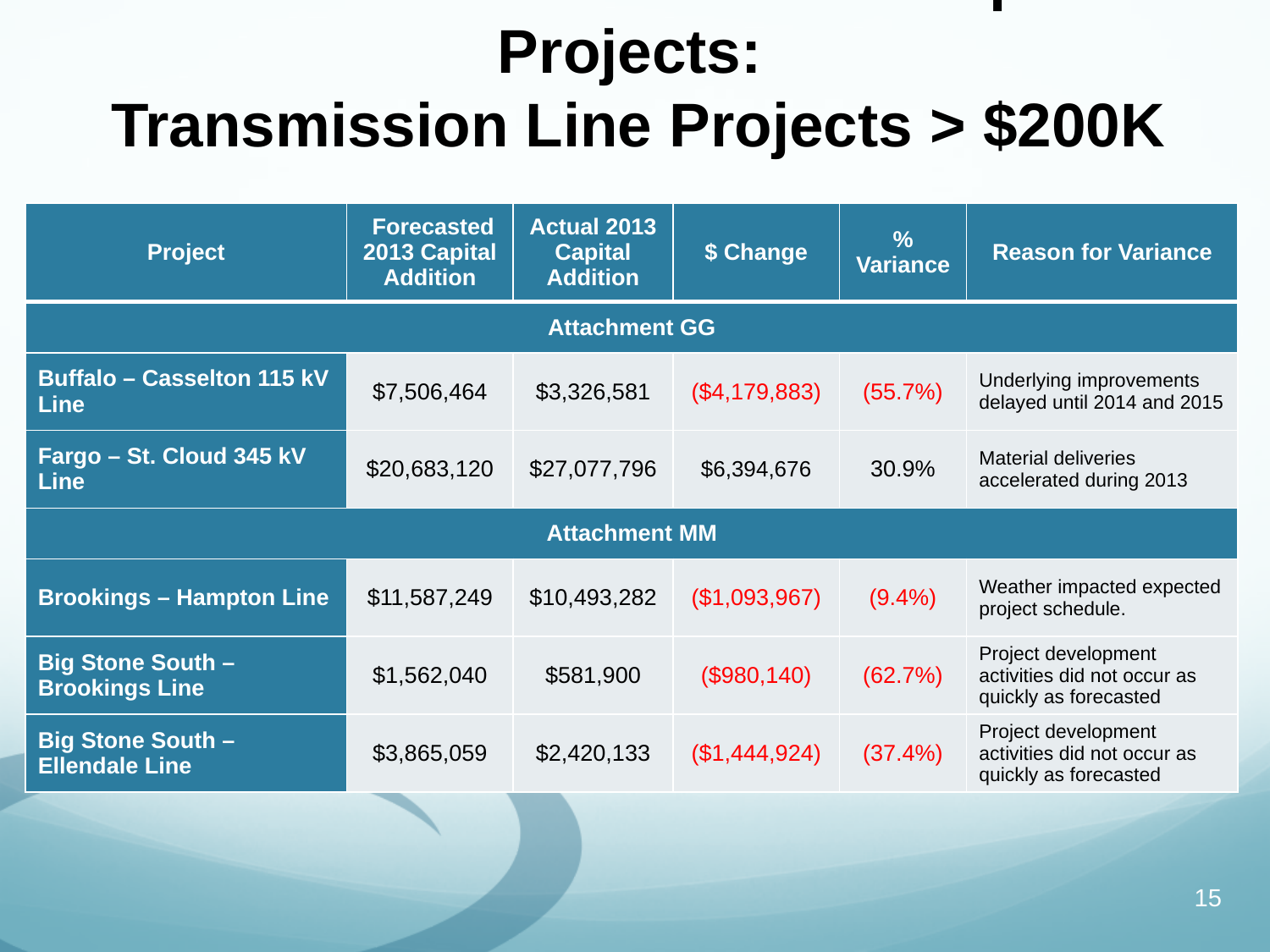

# Attachments GG and MM Capital Projects: Transmission Line Projects > $200K
| Project | Forecasted 2013 Capital Addition | Actual 2013 Capital Addition | $ Change | % Variance | Reason for Variance |
| --- | --- | --- | --- | --- | --- |
| Attachment GG |  |  |  |  |  |
| Buffalo – Casselton 115 kV Line | $7,506,464 | $3,326,581 | ($4,179,883) | (55.7%) | Underlying improvements delayed until 2014 and 2015 |
| Fargo – St. Cloud 345 kV Line | $20,683,120 | $27,077,796 | $6,394,676 | 30.9% | Material deliveries accelerated during 2013 |
| Attachment MM |  |  |  |  |  |
| Brookings – Hampton Line | $11,587,249 | $10,493,282 | ($1,093,967) | (9.4%) | Weather impacted expected project schedule. |
| Big Stone South – Brookings Line | $1,562,040 | $581,900 | ($980,140) | (62.7%) | Project development activities did not occur as quickly as forecasted |
| Big Stone South – Ellendale Line | $3,865,059 | $2,420,133 | ($1,444,924) | (37.4%) | Project development activities did not occur as quickly as forecasted |
15